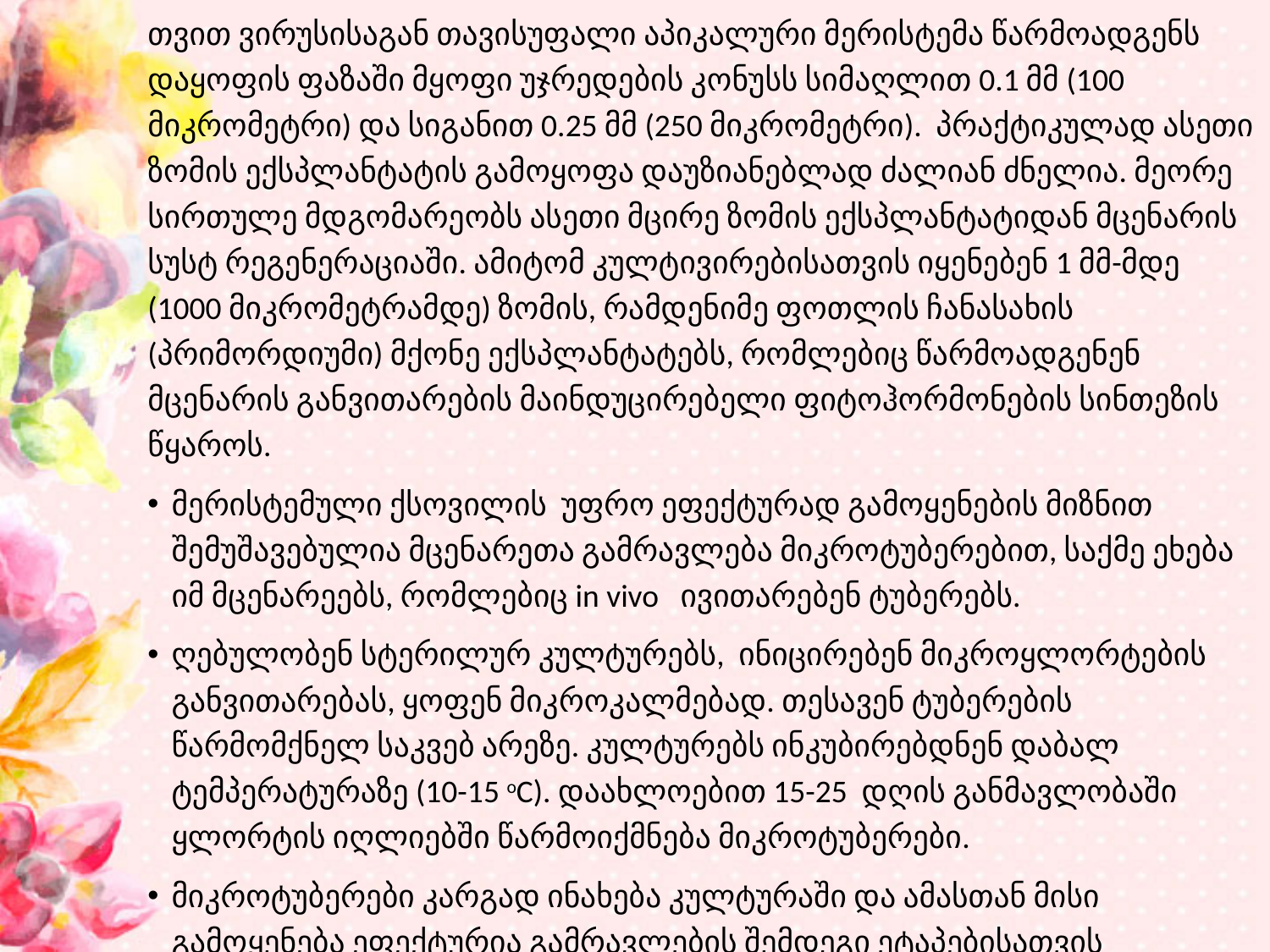

თვით ვირუსისაგან თავისუფალი აპიკალური მერისტემა წარმოადგენს დაყოფის ფაზაში მყოფი უჯრედების კონუსს სიმაღლით 0.1 მმ (100 მიკრომეტრი) და სიგანით 0.25 მმ (250 მიკრომეტრი).  პრაქტიკულად ასეთი ზომის ექსპლანტატის გამოყოფა დაუზიანებლად ძალიან ძნელია. მეორე სირთულე მდგომარეობს ასეთი მცირე ზომის ექსპლანტატიდან მცენარის სუსტ რეგენერაციაში. ამიტომ კულტივირებისათვის იყენებენ 1 მმ-მდე (1000 მიკრომეტრამდე) ზომის, რამდენიმე ფოთლის ჩანასახის (პრიმორდიუმი) მქონე ექსპლანტატებს, რომლებიც წარმოადგენენ მცენარის განვითარების მაინდუცირებელი ფიტოჰორმონების სინთეზის წყაროს.
მერისტემული ქსოვილის  უფრო ეფექტურად გამოყენების მიზნით შემუშავებულია მცენარეთა გამრავლება მიკროტუბერებით, საქმე ეხება იმ მცენარეებს, რომლებიც in vivo   ივითარებენ ტუბერებს.
ღებულობენ სტერილურ კულტურებს,  ინიცირებენ მიკროყლორტების  განვითარებას, ყოფენ მიკროკალმებად. თესავენ ტუბერების წარმომქნელ საკვებ არეზე. კულტურებს ინკუბირებდნენ დაბალ ტემპერატურაზე (10-15 оС). დაახლოებით 15-25  დღის განმავლობაში ყლორტის იღლიებში წარმოიქმნება მიკროტუბერები.
მიკროტუბერები კარგად ინახება კულტურაში და ამასთან მისი გამოყენება ეფექტურია გამრავლების შემდეგი ეტაპებისათვის

#